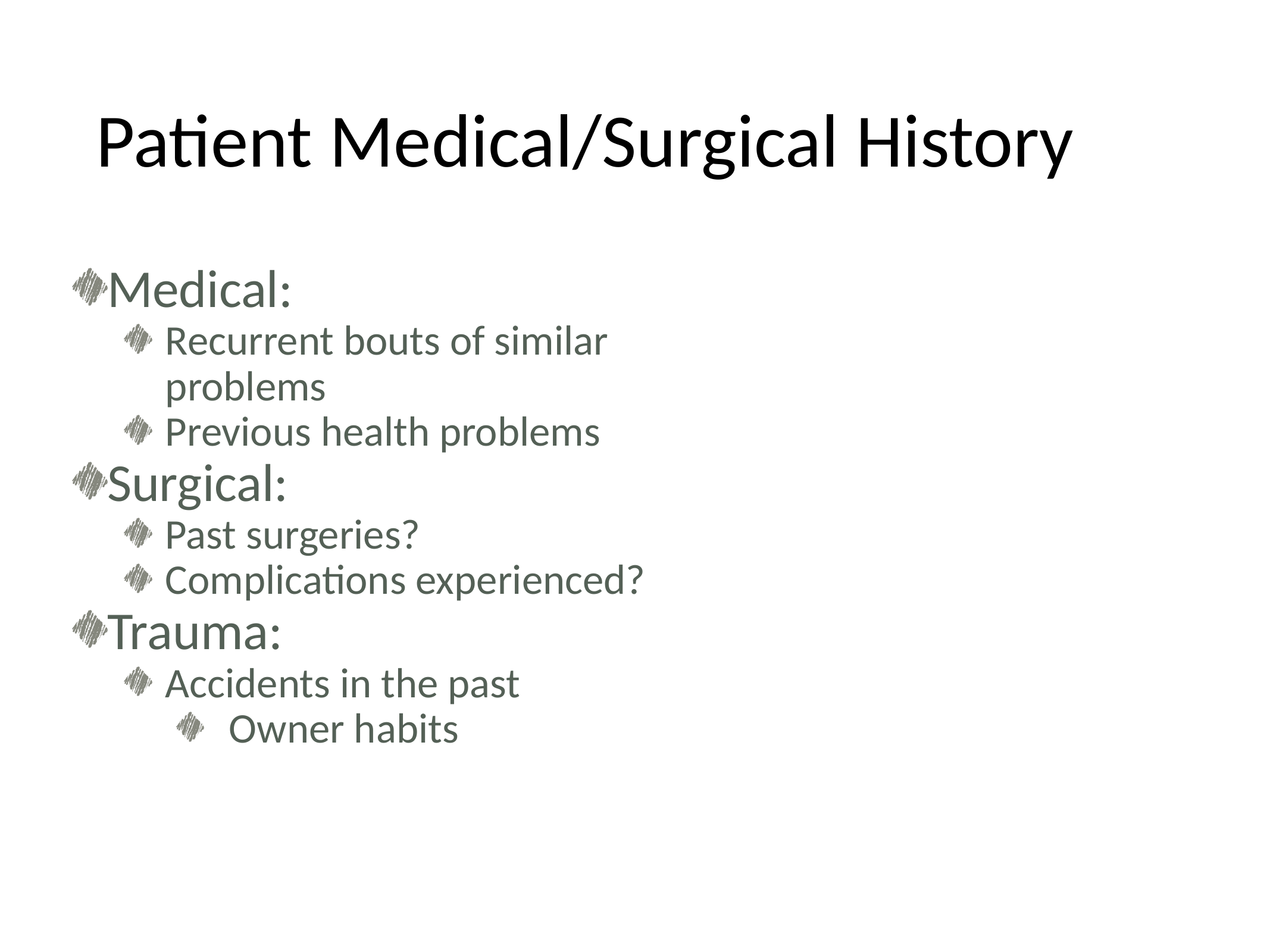

# Patient Medical/Surgical History
Medical:
Recurrent bouts of similar problems
Previous health problems
Surgical:
Past surgeries?
Complications experienced?
Trauma:
Accidents in the past
Owner habits
20